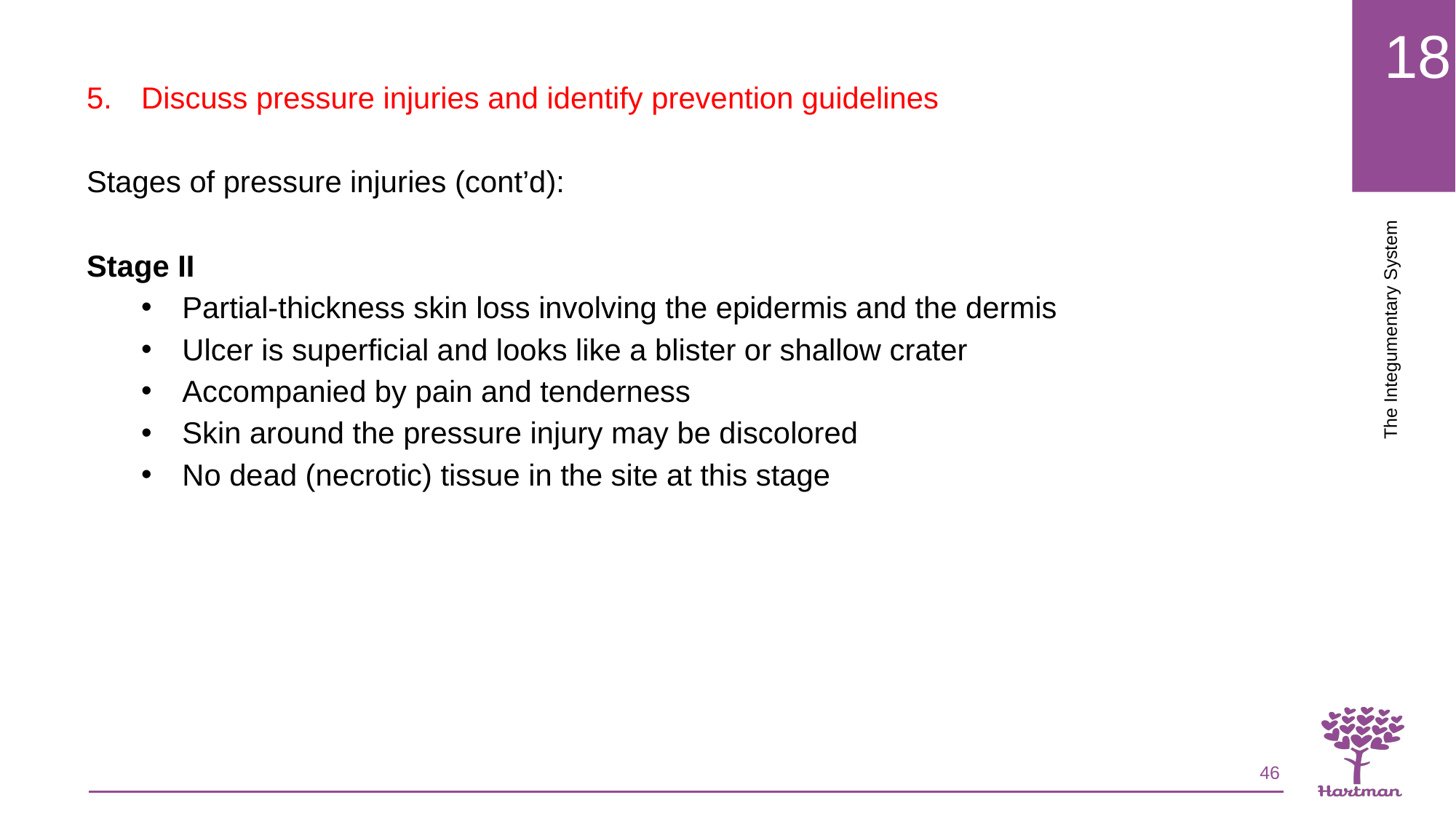

Discuss pressure injuries and identify prevention guidelines

Stages of pressure injuries (cont’d):

Stage II
Partial-thickness skin loss involving the epidermis and the dermis
Ulcer is superficial and looks like a blister or shallow crater
Accompanied by pain and tenderness
Skin around the pressure injury may be discolored
No dead (necrotic) tissue in the site at this stage

46